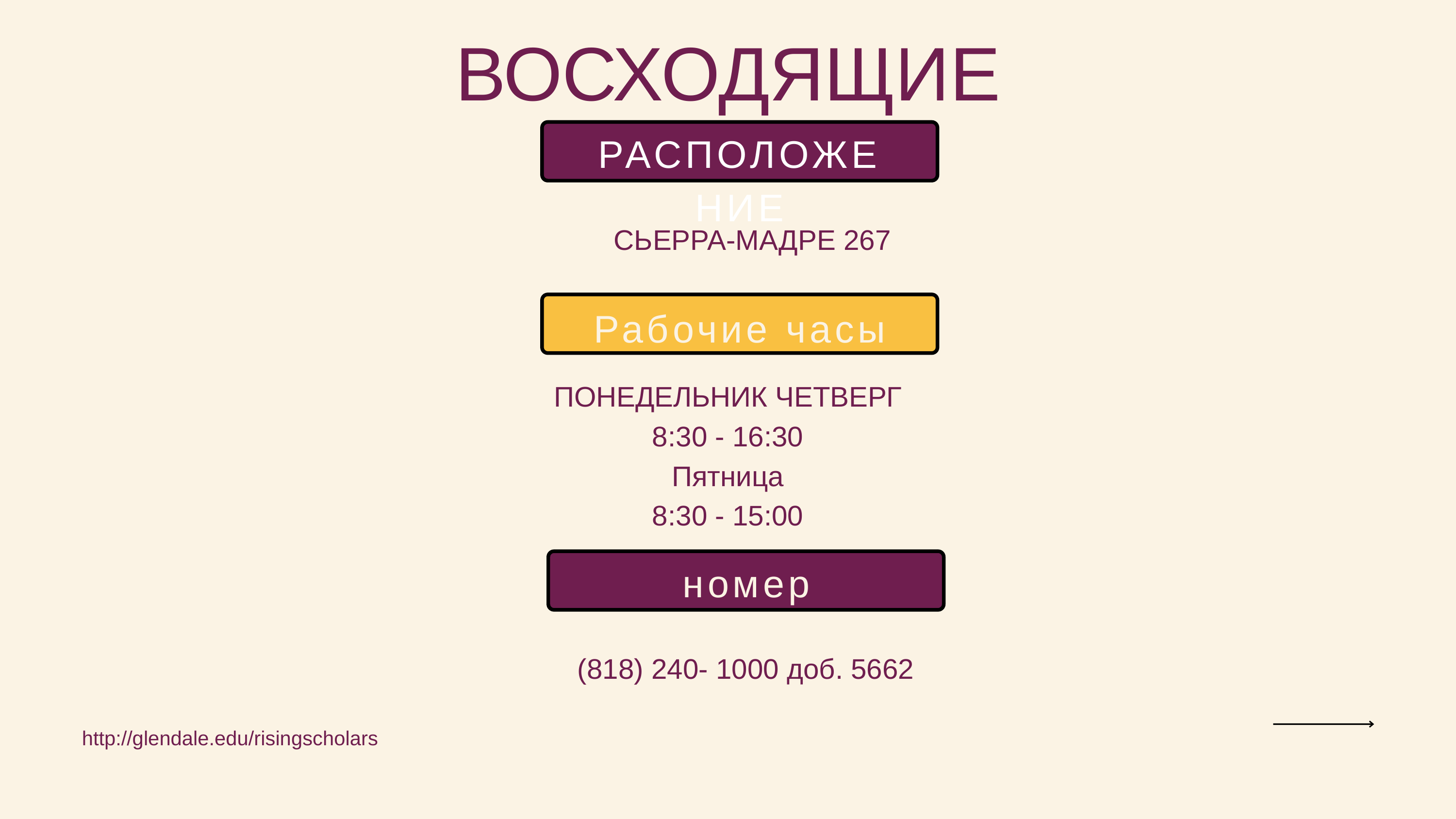

ВОСХОДЯЩИЕ УЧЕНЫЕ

РАСПОЛОЖЕНИЕ
СЬЕРРА-МАДРЕ 267

Рабочие часы
ПОНЕДЕЛЬНИК ЧЕТВЕРГ
8:30 - 16:30
Пятница
8:30 - 15:00

номер телефона
(818) 240- 1000 доб. 5662
http://glendale.edu/risingscholars